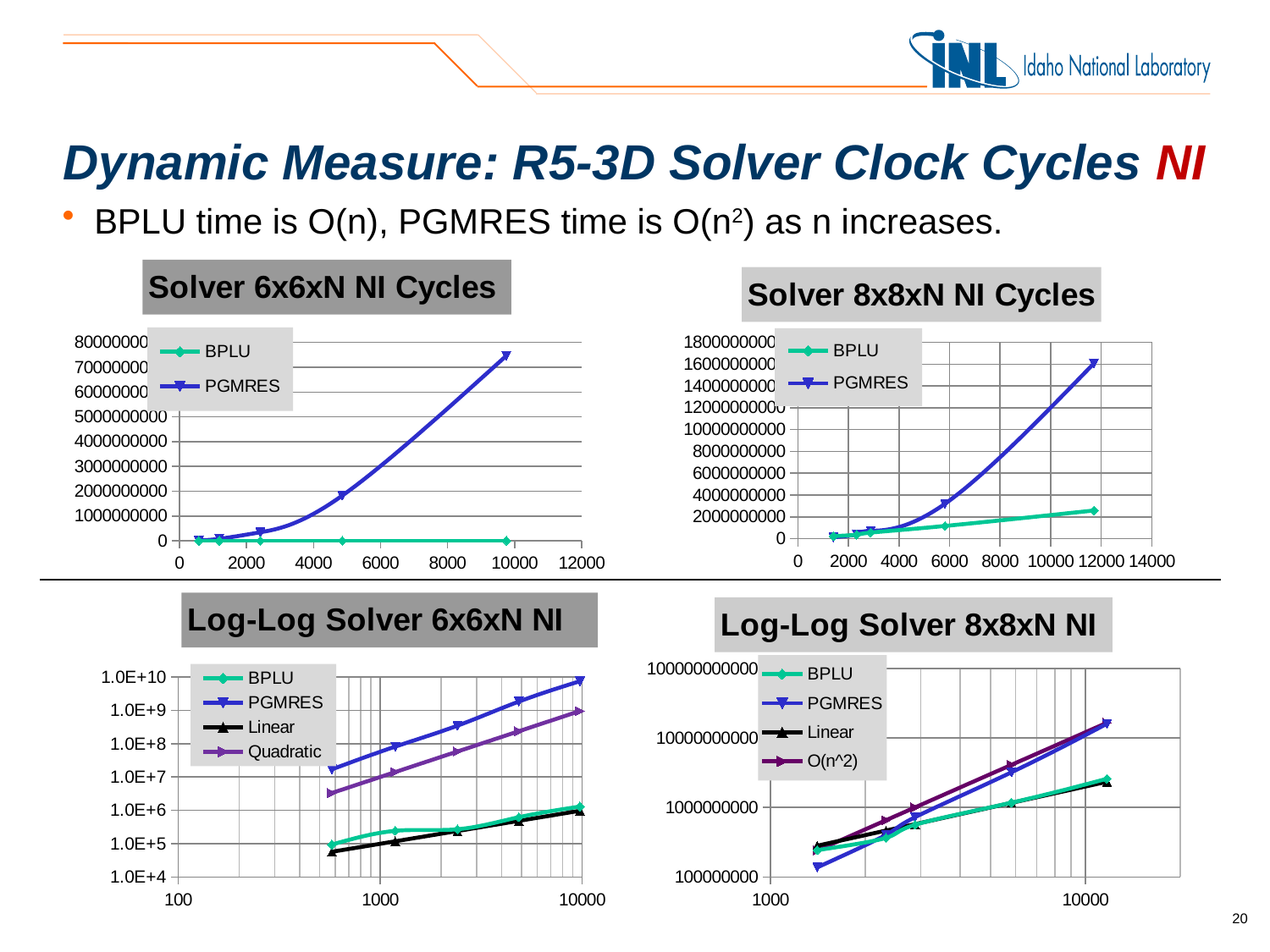

# Dynamic Measure: R5-3D Solver Clock Cycles NI
BPLU time is O(n), PGMRES time is O(n2) as n increases.

### Chart: Solver 6x6xN NI Cycles

| Category |  |  |
|---|---|---|

### Chart: Solver 8x8xN NI Cycles

| Category |  |  |
|---|---|---|

### Chart: Log-Log Solver 8x8xN NI

| Category |  |  |  |  |
|---|---|---|---|---|

### Chart: Log-Log Solver 6x6xN NI

| Category |  |  |  |  |
|---|---|---|---|---|
20